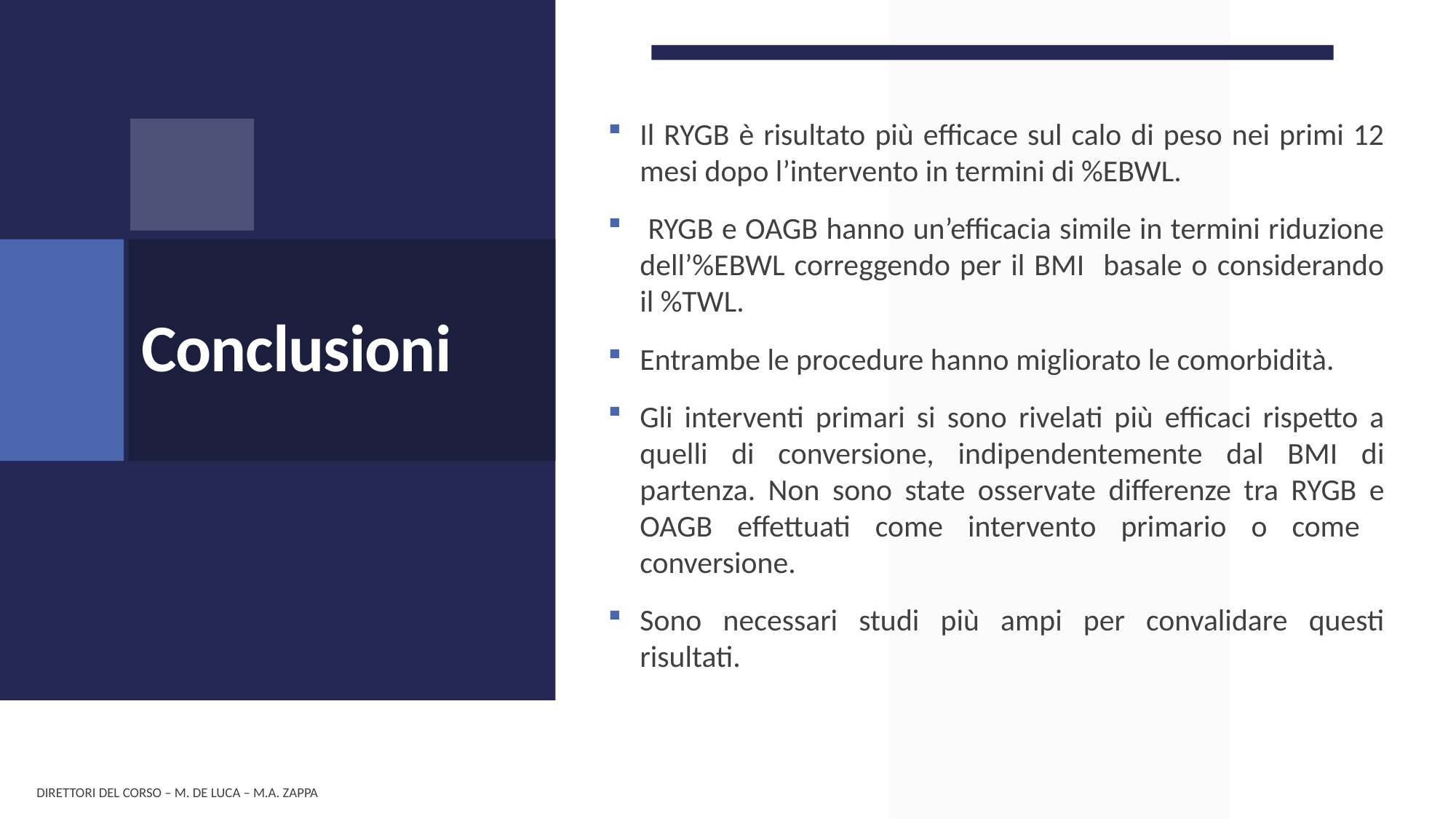

Il RYGB è risultato più efficace sul calo di peso nei primi 12 mesi dopo l’intervento in termini di %EBWL.
 RYGB e OAGB hanno un’efficacia simile in termini riduzione dell’%EBWL correggendo per il BMI  basale o considerando il %TWL.
Entrambe le procedure hanno migliorato le comorbidità.
Gli interventi primari si sono rivelati più efficaci rispetto a quelli di conversione, indipendentemente dal BMI di partenza. Non sono state osservate differenze tra RYGB e OAGB effettuati come intervento primario o come  conversione.
Sono necessari studi più ampi per convalidare questi risultati.

# Conclusioni